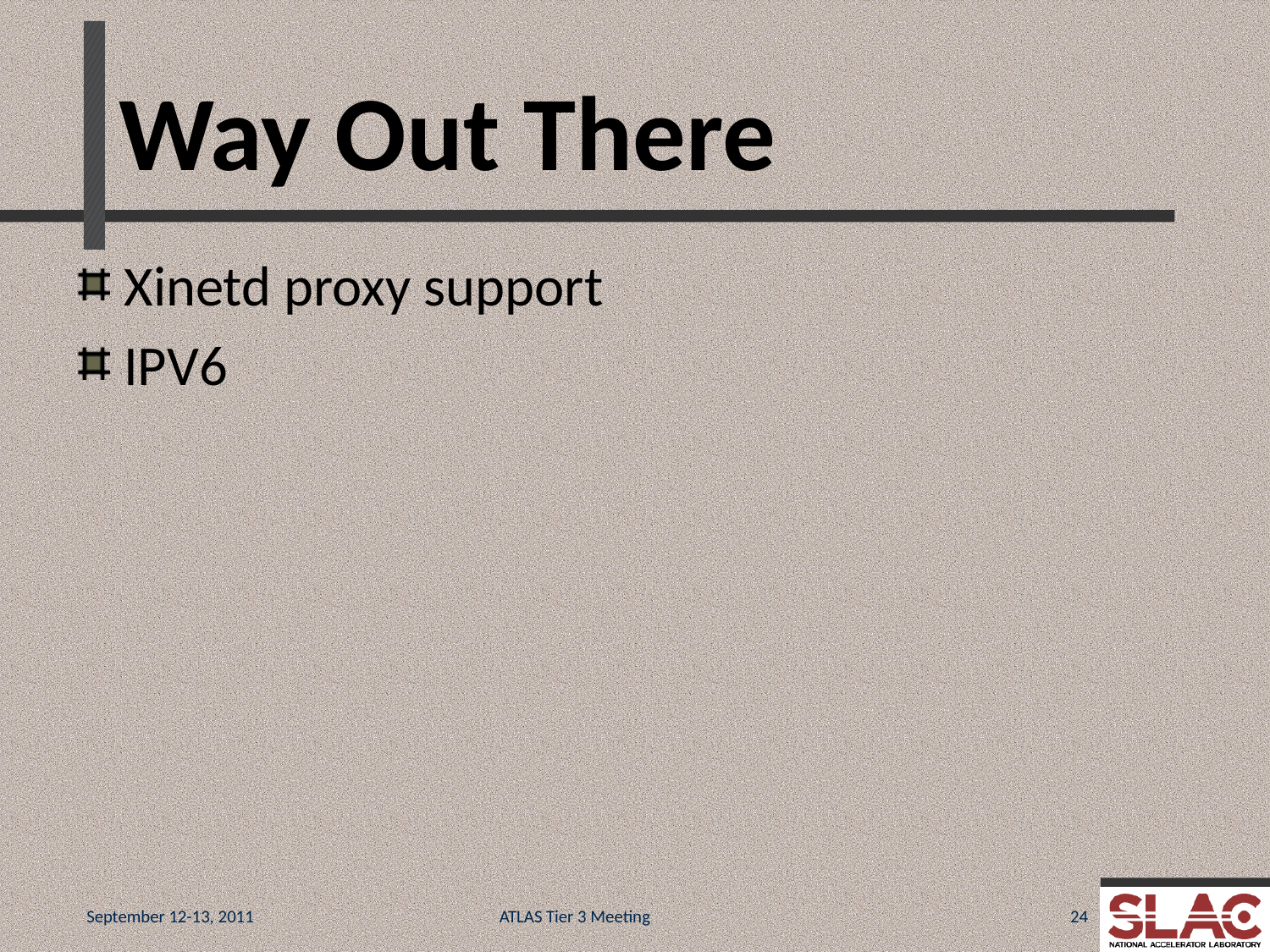

# Way Out There
Xinetd proxy support
IPV6